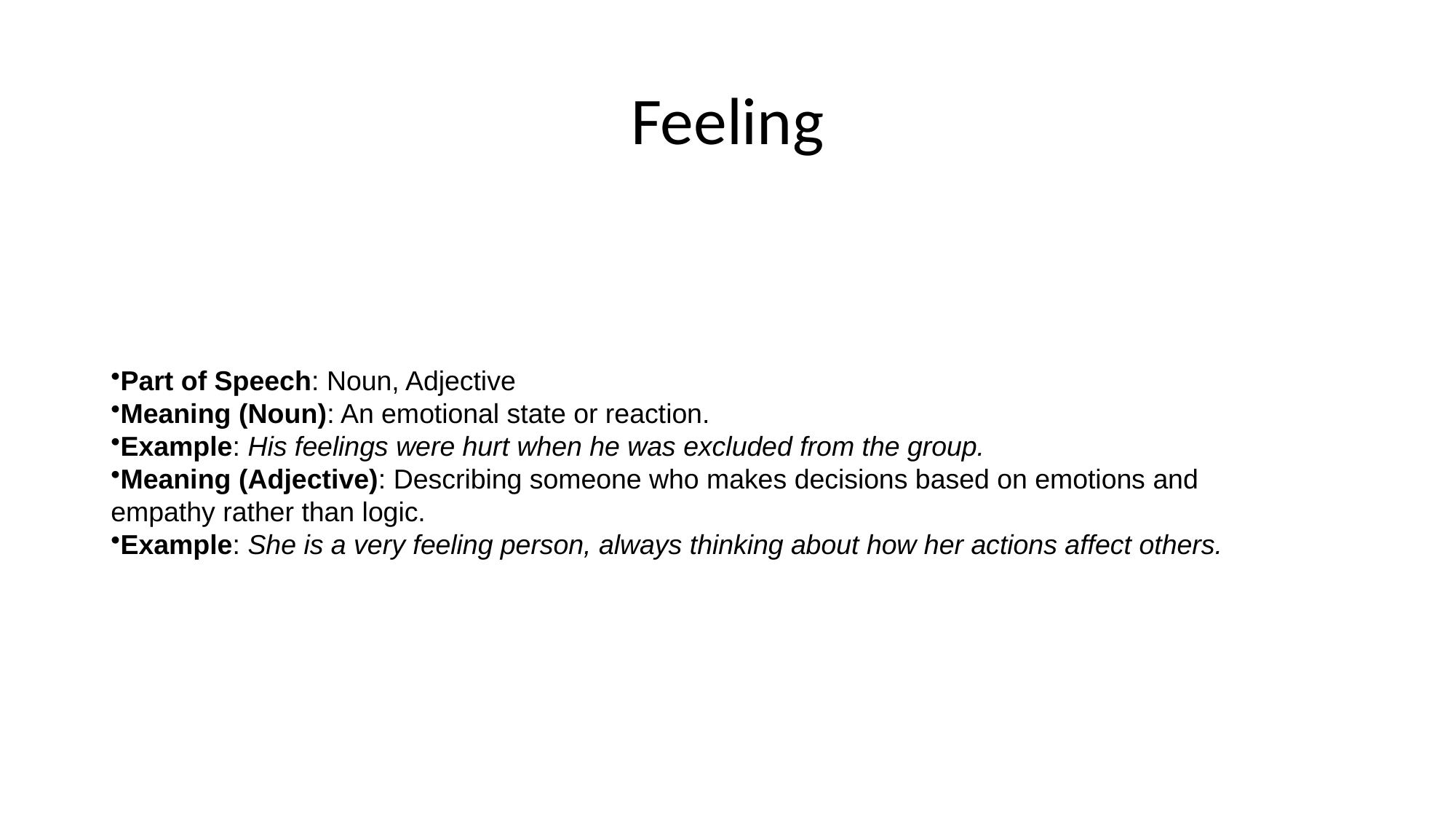

# Feeling
Part of Speech: Noun, Adjective
Meaning (Noun): An emotional state or reaction.
Example: His feelings were hurt when he was excluded from the group.
Meaning (Adjective): Describing someone who makes decisions based on emotions and empathy rather than logic.
Example: She is a very feeling person, always thinking about how her actions affect others.